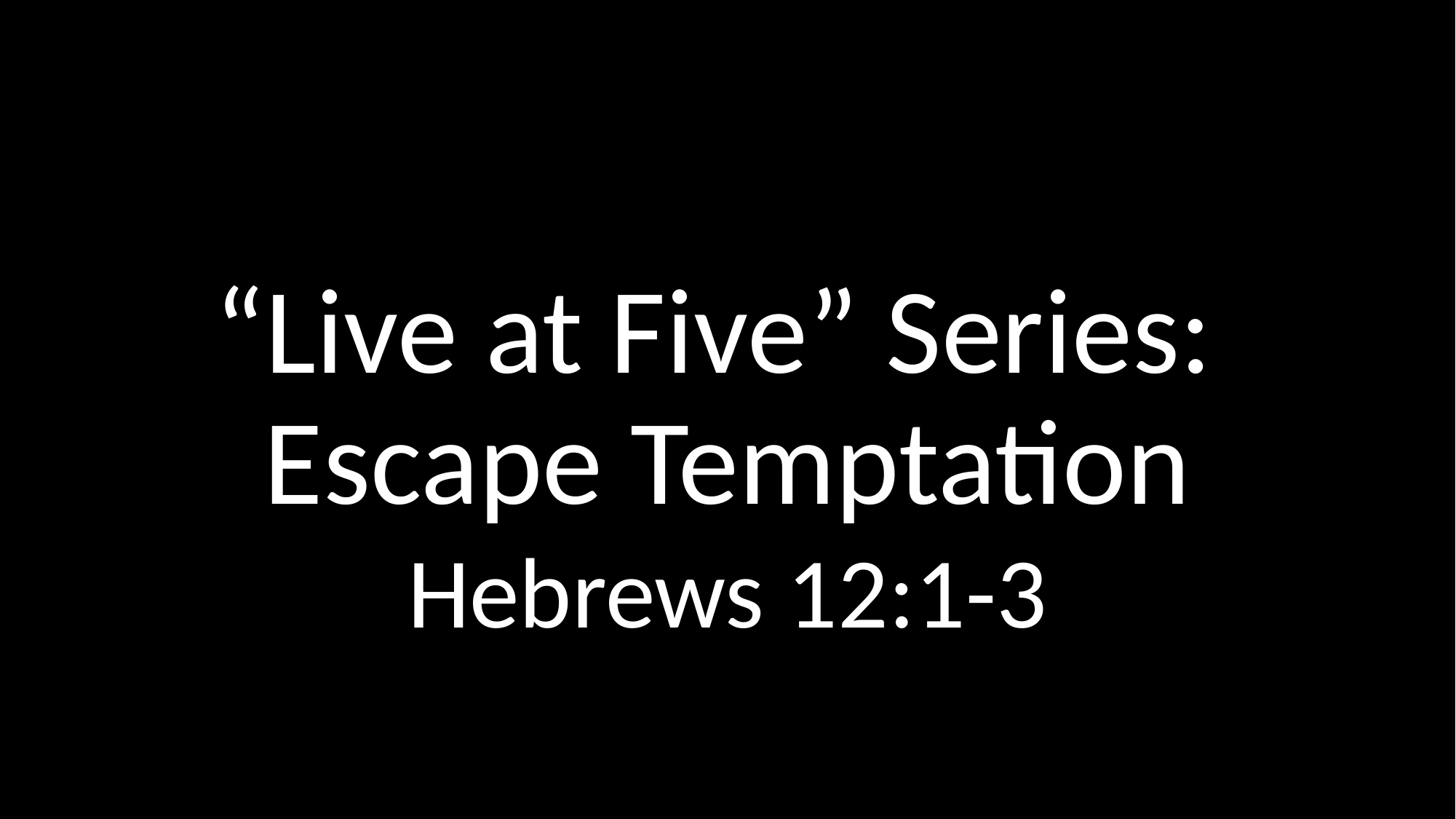

# “Live at Five” Series: Escape Temptation
Hebrews 12:1-3